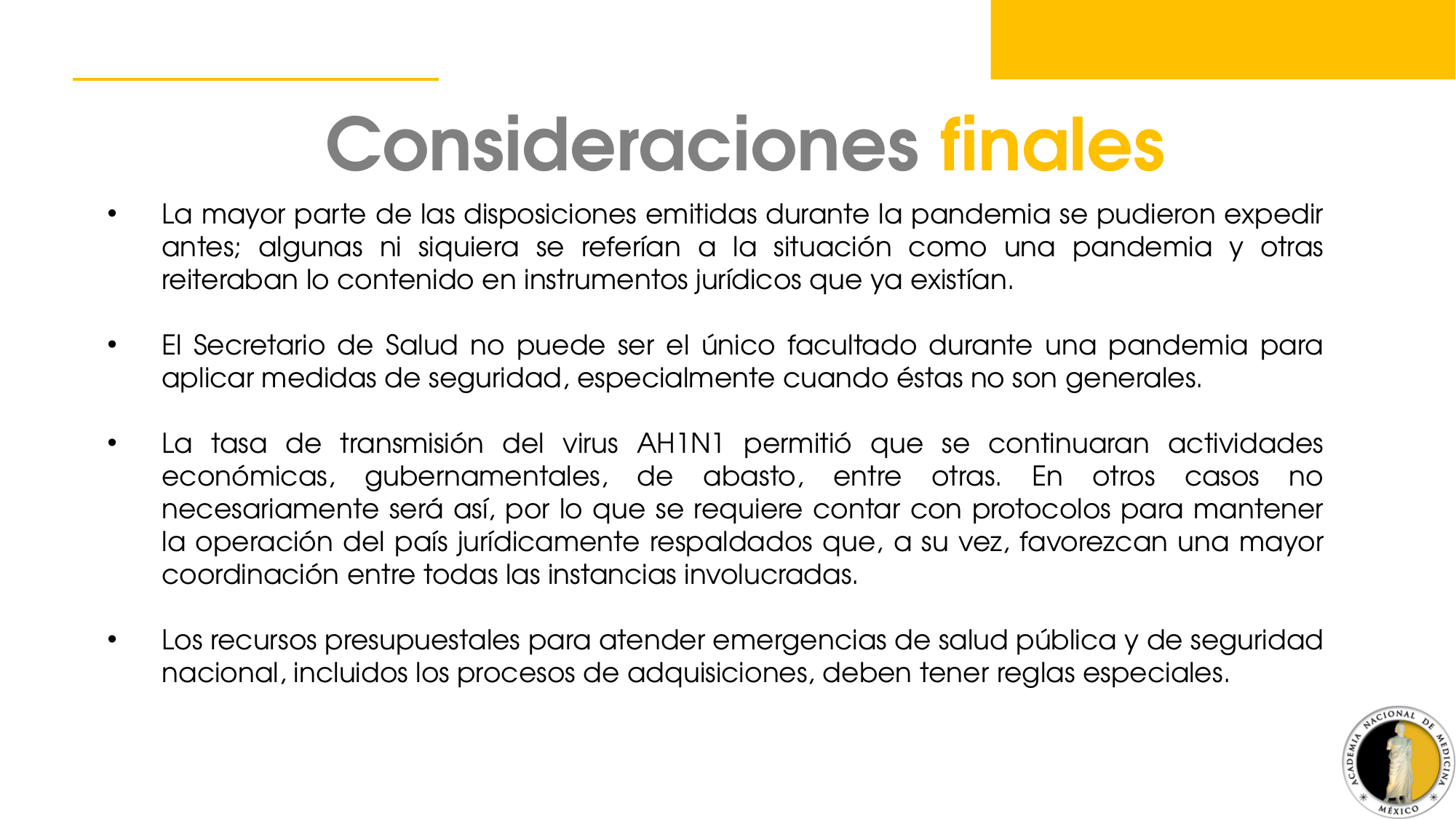

Consideraciones finales
La mayor parte de las disposiciones emitidas durante la pandemia se pudieron expedir antes; algunas ni siquiera se referían a la situación como una pandemia y otras reiteraban lo contenido en instrumentos jurídicos que ya existían.

El Secretario de Salud no puede ser el único facultado durante una pandemia para aplicar medidas de seguridad, especialmente cuando éstas no son generales.

La tasa de transmisión del virus AH1N1 permitió que se continuaran actividades económicas, gubernamentales, de abasto, entre otras. En otros casos no necesariamente será así, por lo que se requiere contar con protocolos para mantener la operación del país jurídicamente respaldados que, a su vez, favorezcan una mayor coordinación entre todas las instancias involucradas.

Los recursos presupuestales para atender emergencias de salud pública y de seguridad nacional, incluidos los procesos de adquisiciones, deben tener reglas especiales.